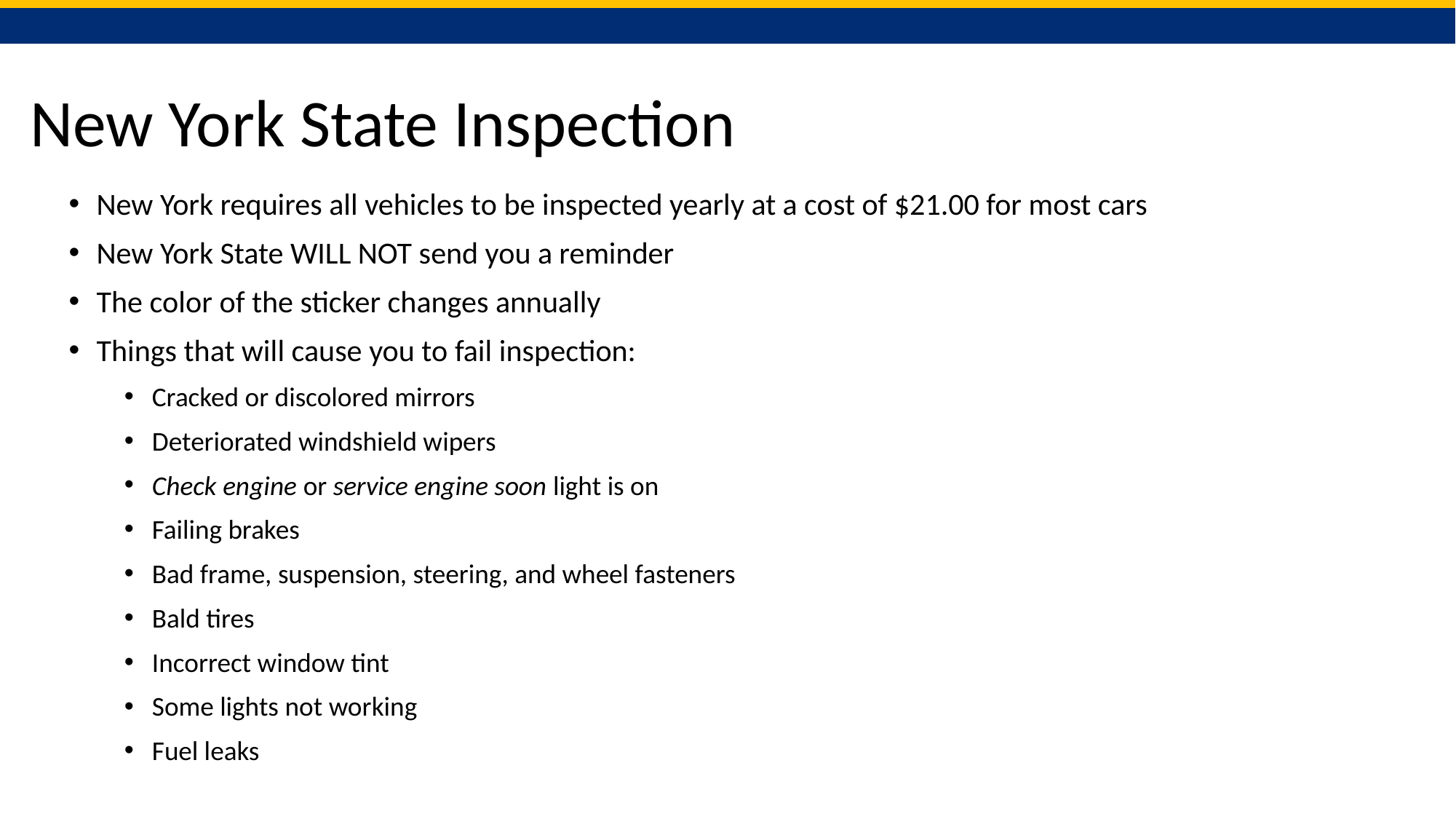

# New York State Inspection
New York requires all vehicles to be inspected yearly at a cost of $21.00 for most cars
New York State WILL NOT send you a reminder
The color of the sticker changes annually
Things that will cause you to fail inspection:
Cracked or discolored mirrors
Deteriorated windshield wipers
Check engine or service engine soon light is on
Failing brakes
Bad frame, suspension, steering, and wheel fasteners
Bald tires
Incorrect window tint
Some lights not working
Fuel leaks